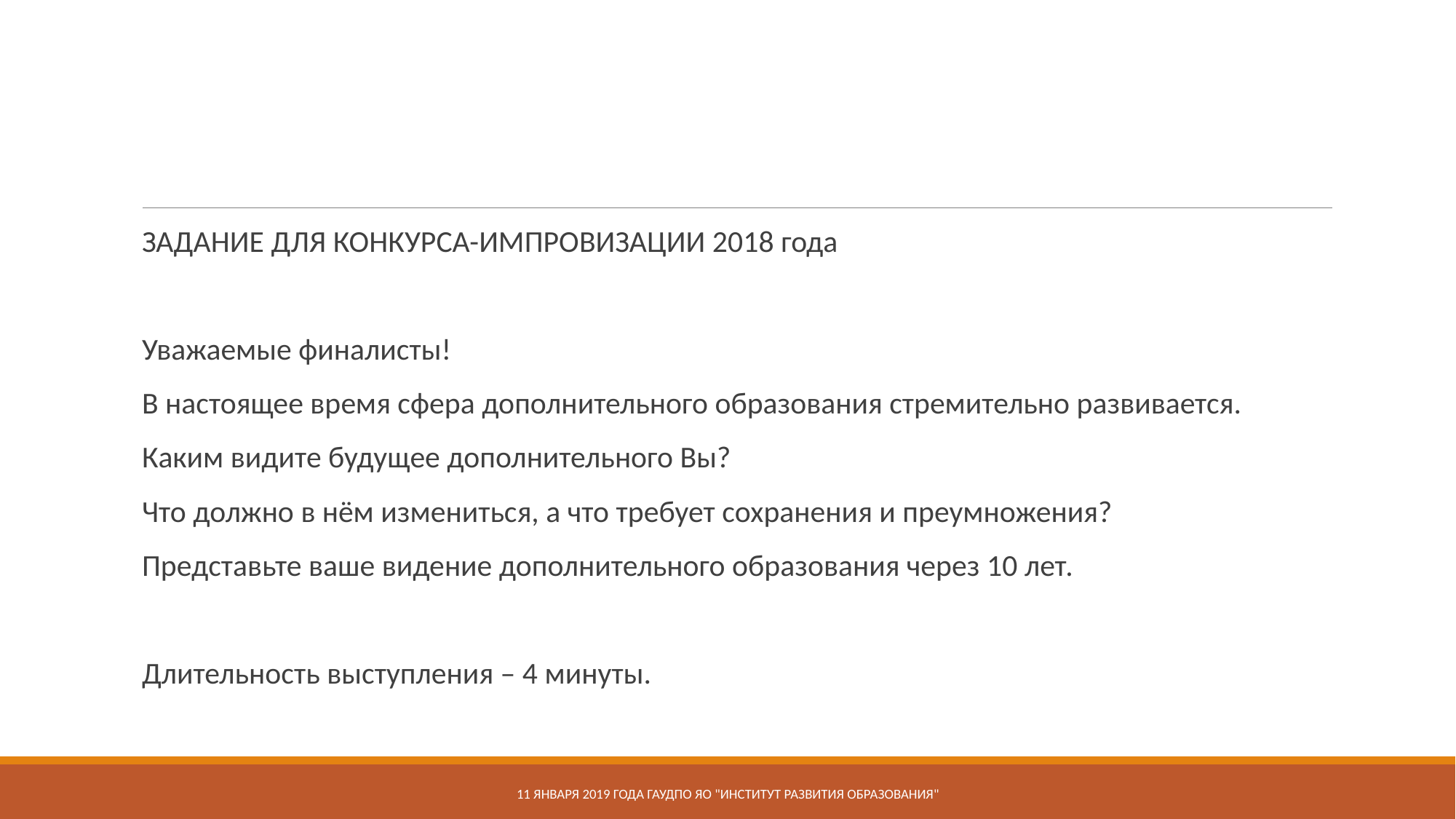

#
ЗАДАНИЕ ДЛЯ КОНКУРСА-ИМПРОВИЗАЦИИ 2018 года

Уважаемые финалисты!
В настоящее время сфера дополнительного образования стремительно развивается.
Каким видите будущее дополнительного Вы?
Что должно в нём измениться, а что требует сохранения и преумножения?
Представьте ваше видение дополнительного образования через 10 лет.

Длительность выступления – 4 минуты.

11 января 2019 года ГАУДПО ЯО "Институт развития образования"